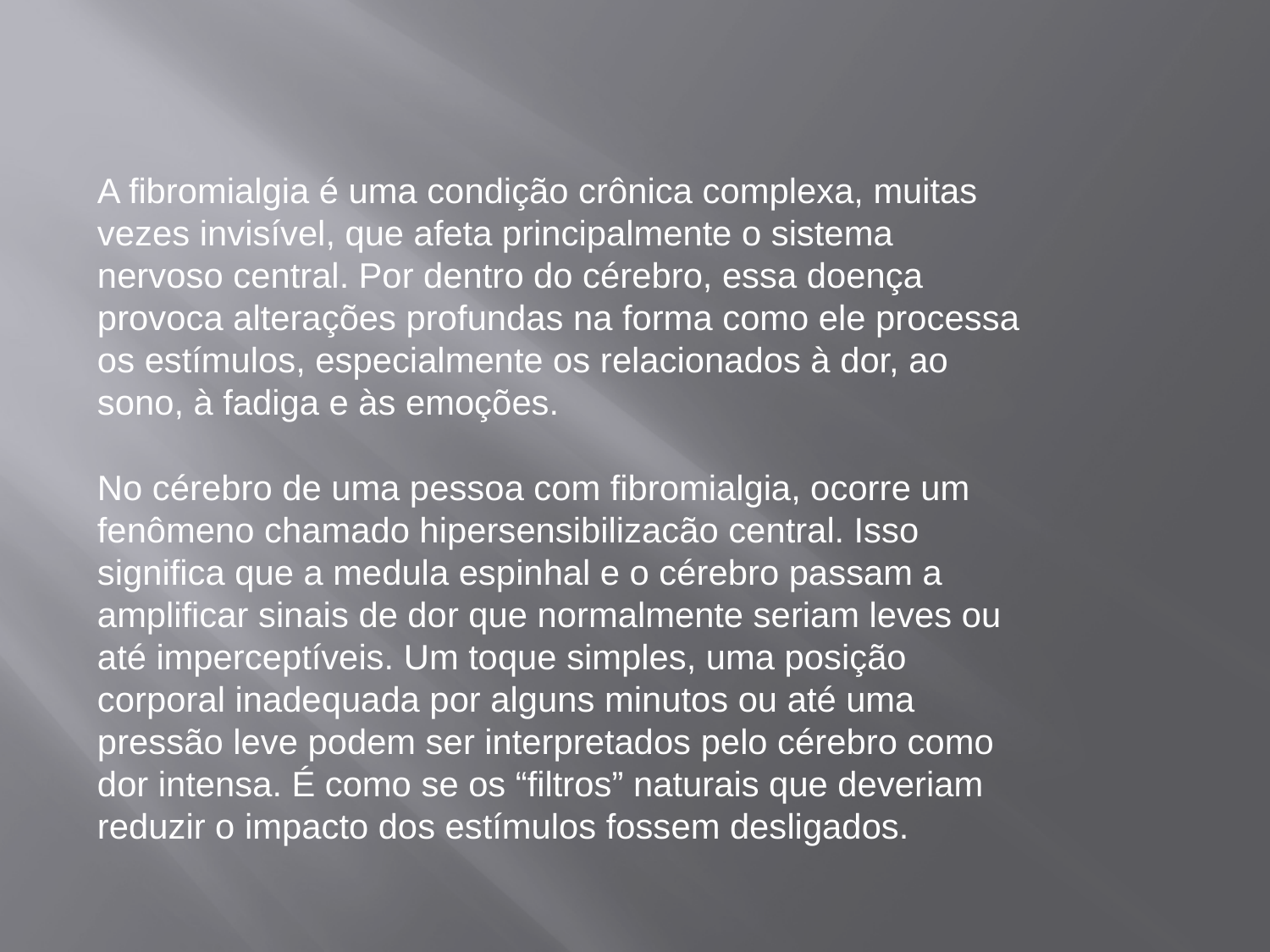

A fibromialgia é uma condição crônica complexa, muitas vezes invisível, que afeta principalmente o sistema nervoso central. Por dentro do cérebro, essa doença provoca alterações profundas na forma como ele processa os estímulos, especialmente os relacionados à dor, ao sono, à fadiga e às emoções.

No cérebro de uma pessoa com fibromialgia, ocorre um fenômeno chamado hipersensibilizacão central. Isso significa que a medula espinhal e o cérebro passam a amplificar sinais de dor que normalmente seriam leves ou até imperceptíveis. Um toque simples, uma posição corporal inadequada por alguns minutos ou até uma pressão leve podem ser interpretados pelo cérebro como dor intensa. É como se os “filtros” naturais que deveriam reduzir o impacto dos estímulos fossem desligados.